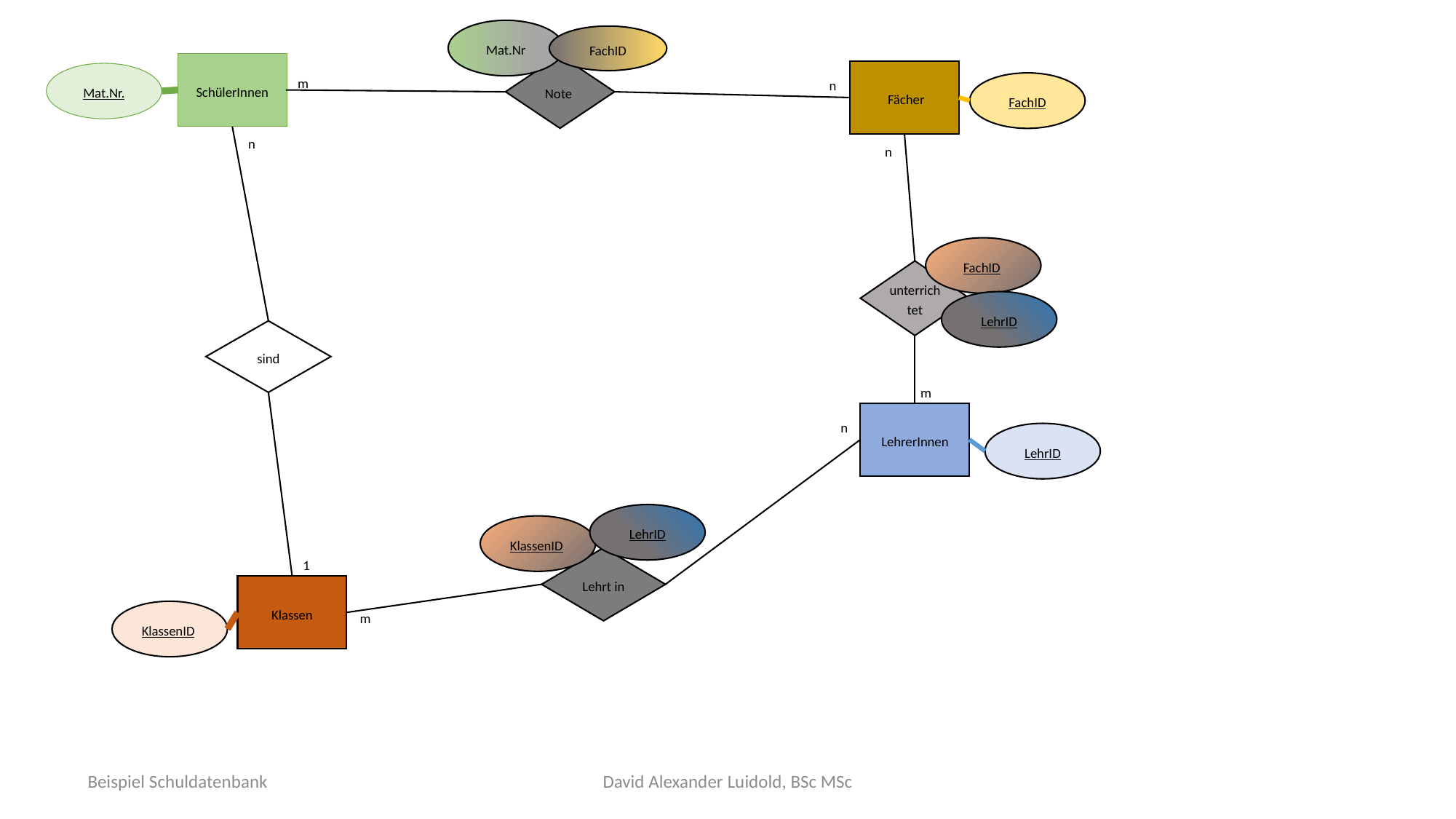

Mat.Nr
FachID
Note
SchülerInnen
Mat.Nr.
 Fächer
FachID
m
n
sind
n
unterrichtet
n
FachID
LehrID
m
LehrerInnen
n
LehrID
Lehrt in
LehrID
KlassenID
1
 Klassen
KlassenID
m
Beispiel Schuldatenbank
David Alexander Luidold, BSc MSc